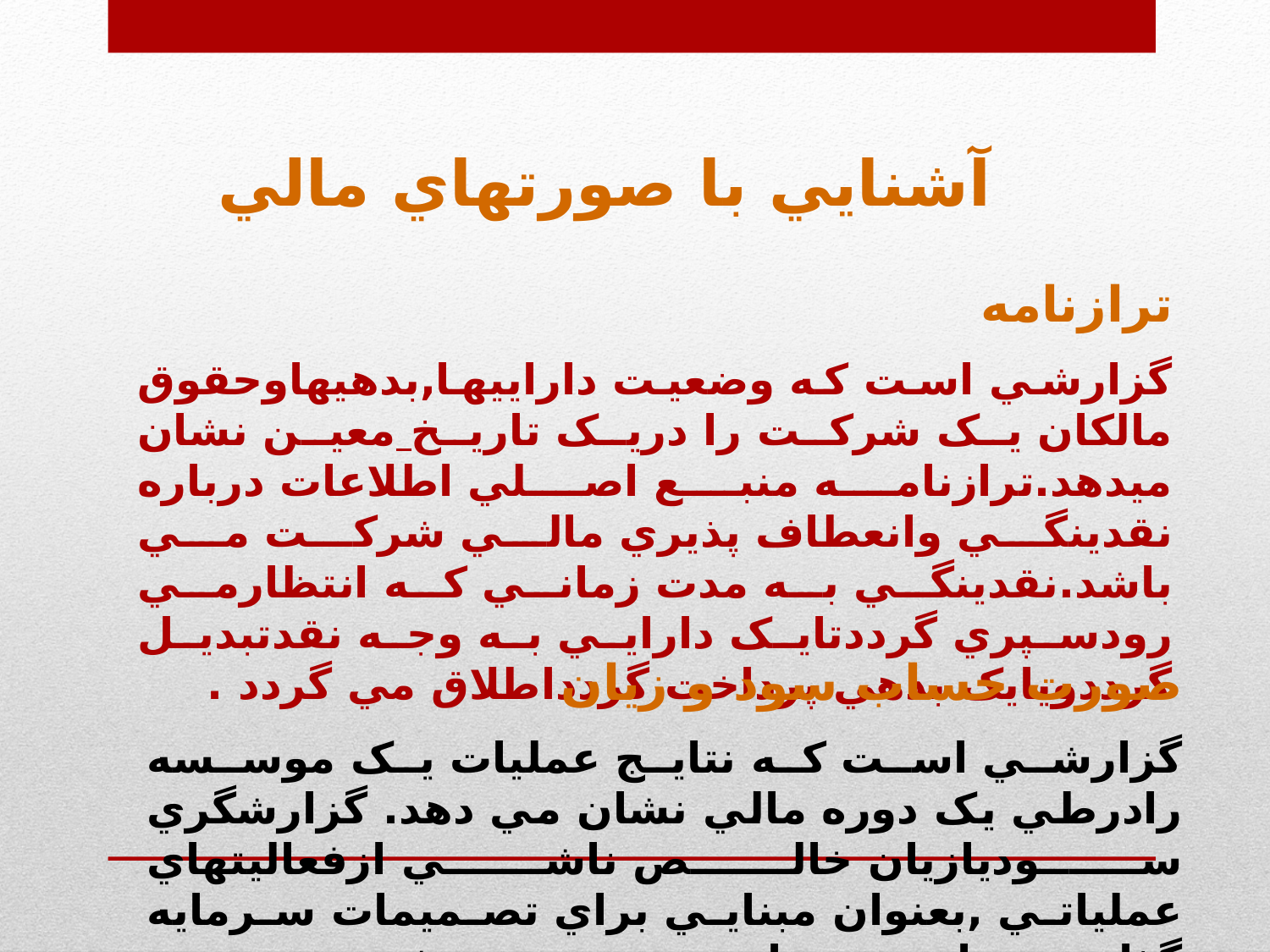

آشنايي با صورتهاي مالي
ترازنامه
گزارشي است که وضعيت داراييها,بدهيهاوحقوق مالکان يک شرکت را دريک تاريخ معين نشان ميدهد.ترازنامه منبع اصلي اطلاعات درباره نقدينگي وانعطاف پذيري مالي شرکت مي باشد.نقدينگي به مدت زماني که انتظارمي رودسپري گرددتايک دارايي به وجه نقدتبديل گرددويايک بدهي پرداخت گردداطلاق مي گردد .
صورت حساب سود و زيان
گزارشي است که نتايج عمليات يک موسسه رادرطي يک دوره مالي نشان مي دهد. گزارشگري سوديازيان خالص ناشي ازفعاليتهاي عملياتي ,بعنوان مبنايي براي تصميمات سرمايه گذاري وسايرتصميمات محسوب مي شود.